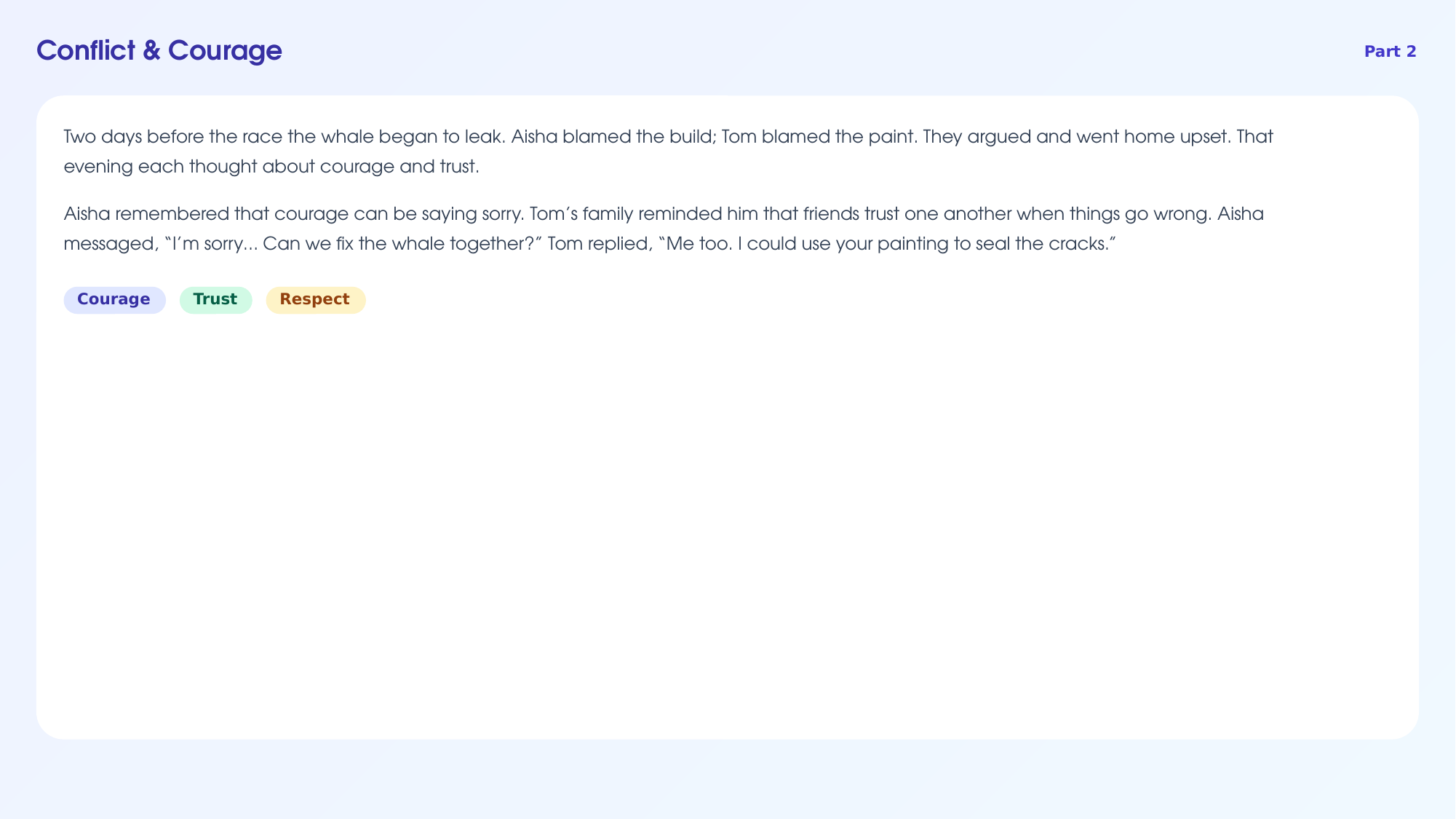

Conflict & Courage
Part 2

Two days before the race the whale began to leak. Aisha blamed the build; Tom blamed the paint. They argued and went home upset. That
evening each thought about courage and trust.
Aisha remembered that courage can be saying sorry. Tom’s family reminded him that friends trust one another when things go wrong. Aisha
messaged, “I’m sorry… Can we fix the whale together?” Tom replied, “Me too. I could use your painting to seal the cracks.”

Courage
Trust
Respect